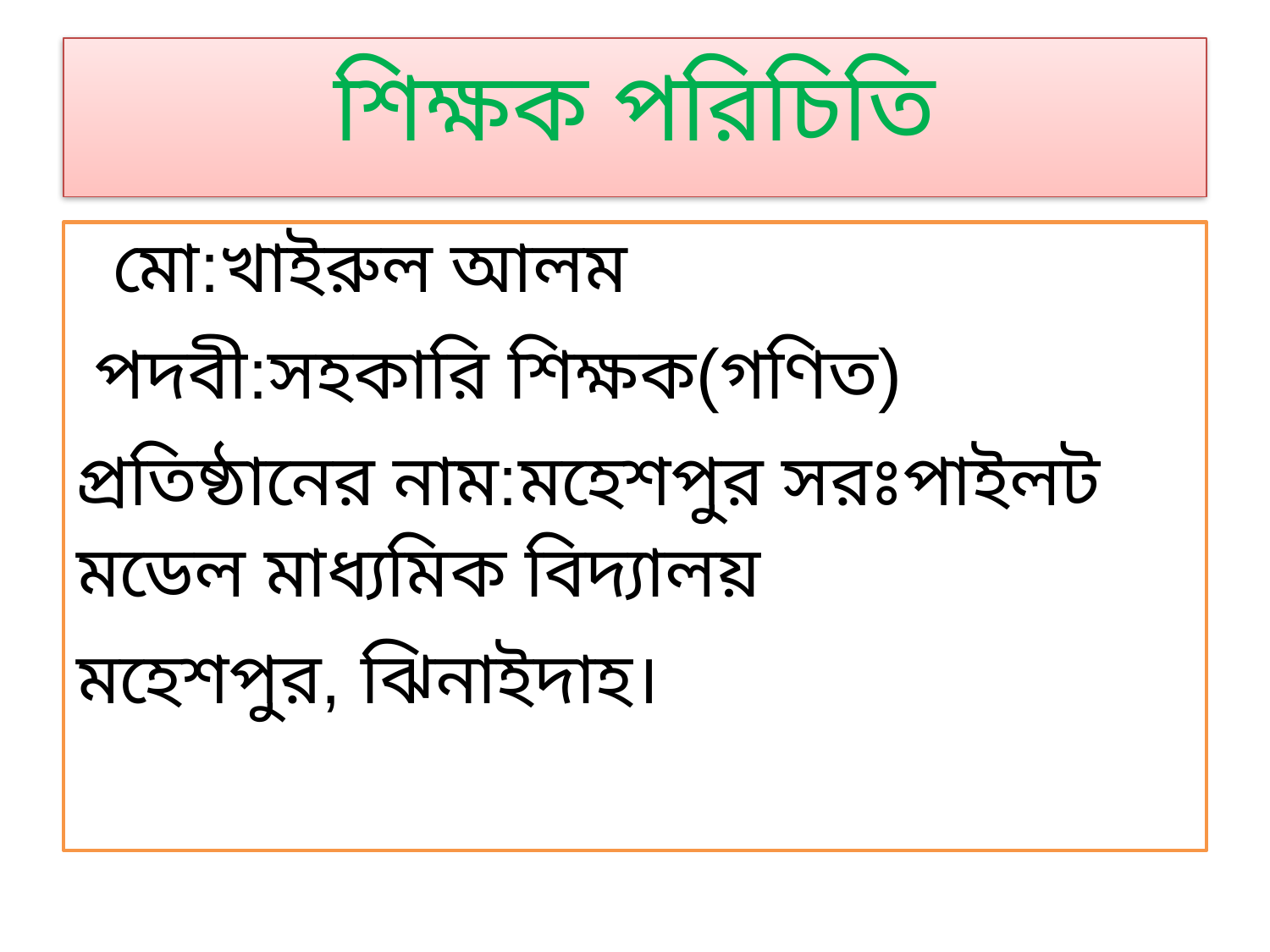

# শিক্ষক পরিচিতি
  মো:খাইরুল আলম
 পদবী:সহকারি শিক্ষক(গণিত)
প্রতিষ্ঠানের নাম:মহেশপুর সরঃপাইলট মডেল মাধ্যমিক বিদ্যালয়
মহেশপুর, ঝিনাইদাহ।